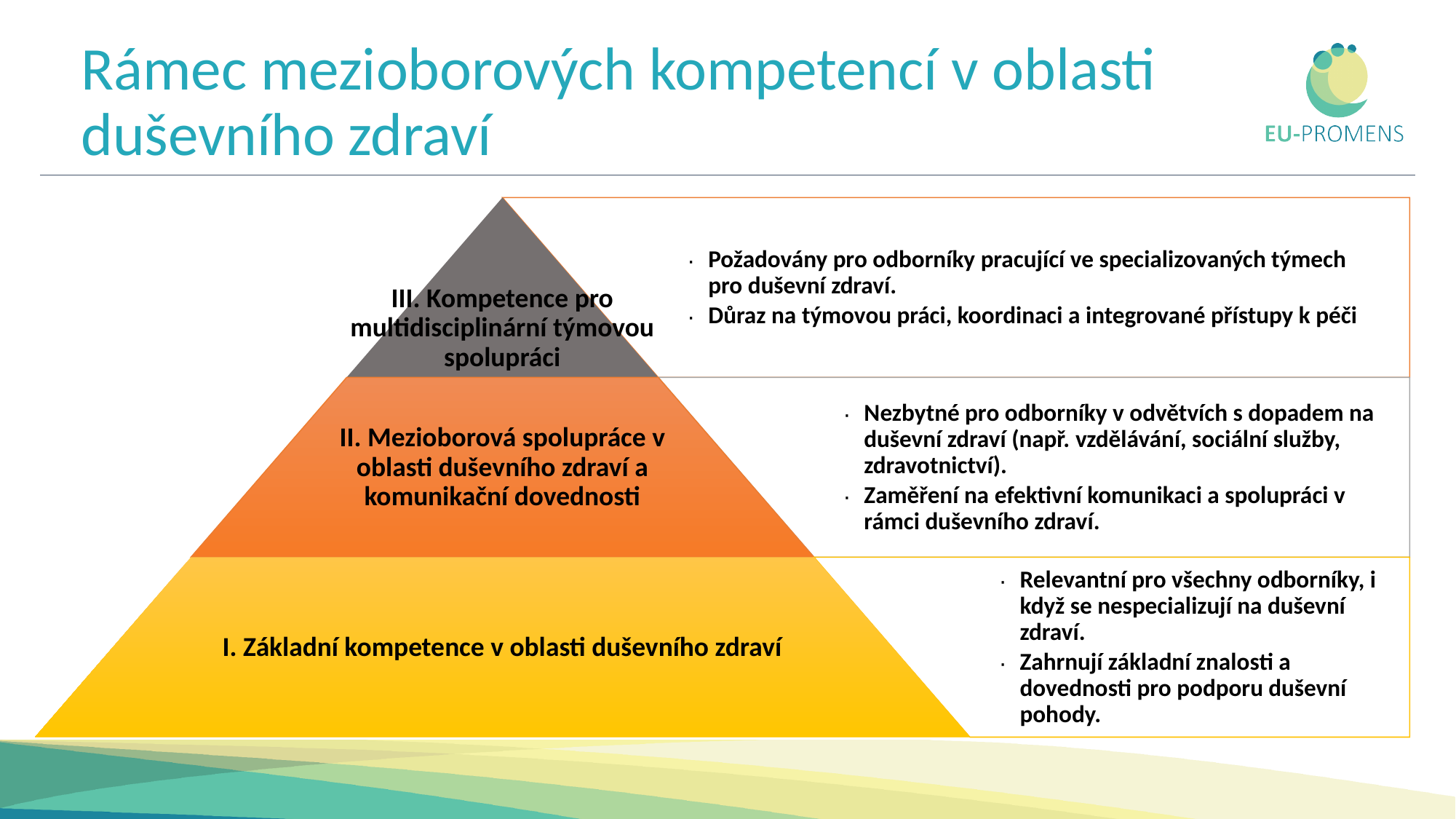

# Rámec mezioborových kompetencí v oblasti duševního zdraví

III. Kompetence pro multidisciplinární týmovou spolupráci

Požadovány pro odborníky pracující ve specializovaných týmech pro duševní zdraví.
Důraz na týmovou práci, koordinaci a integrované přístupy k péči

II. Mezioborová spolupráce v oblasti duševního zdraví a komunikační dovednosti

Nezbytné pro odborníky v odvětvích s dopadem na duševní zdraví (např. vzdělávání, sociální služby, zdravotnictví).
Zaměření na efektivní komunikaci a spolupráci v rámci duševního zdraví.

I. Základní kompetence v oblasti duševního zdraví

Relevantní pro všechny odborníky, i když se nespecializují na duševní zdraví.
Zahrnují základní znalosti a dovednosti pro podporu duševní pohody.